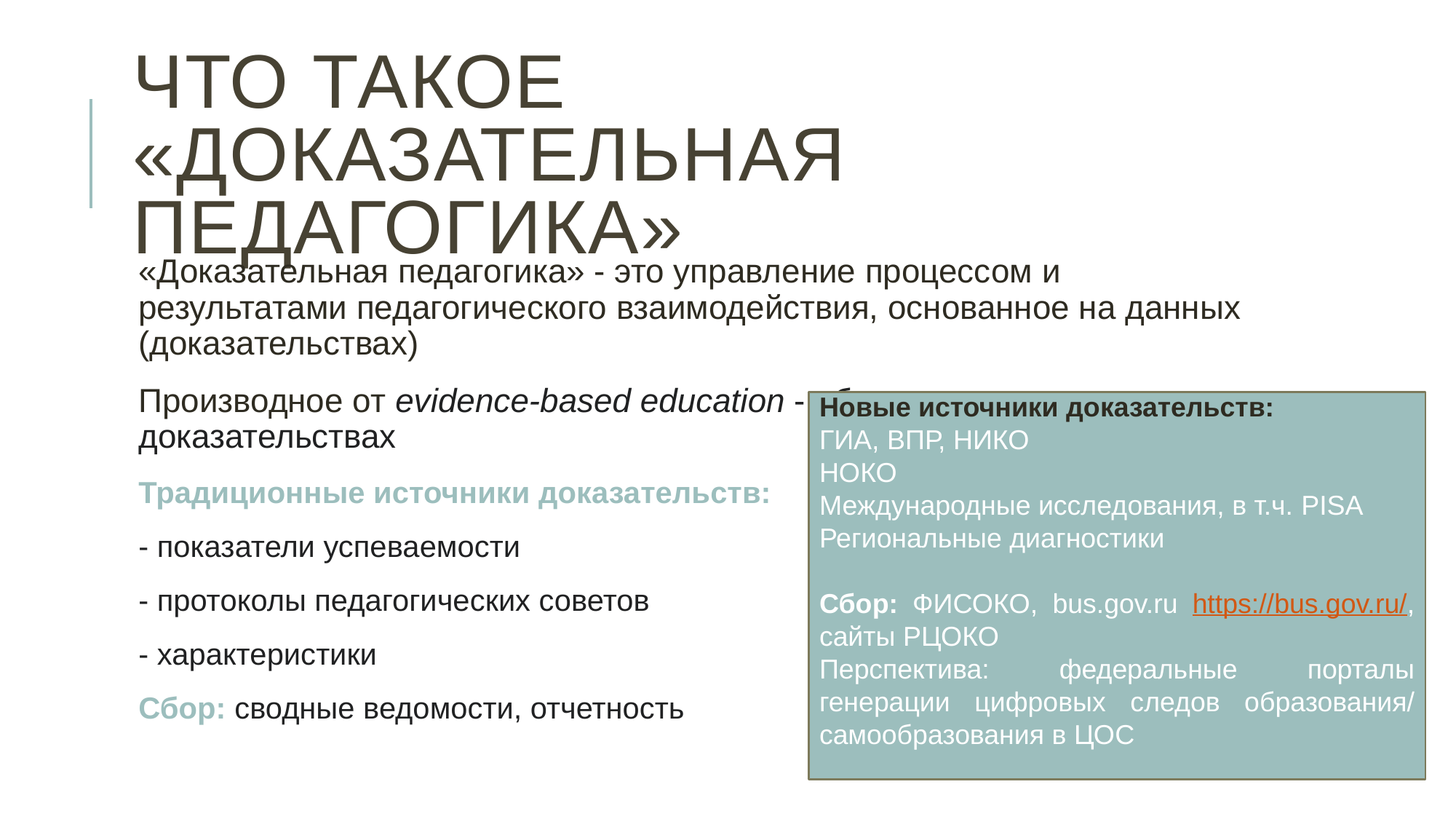

# Что такое «доказательная педагогика»
«Доказательная педагогика» - это управление процессом и результатами педагогического взаимодействия, основанное на данных (доказательствах)
Производное от evidence-based education - образование, основанное на доказательствах
Традиционные источники доказательств:
- показатели успеваемости
- протоколы педагогических советов
- характеристики
Сбор: сводные ведомости, отчетность
Новые источники доказательств:
ГИА, ВПР, НИКО
НОКО
Международные исследования, в т.ч. PISA
Региональные диагностики

Сбор: ФИСОКО, bus.gov.ru https://bus.gov.ru/, сайты РЦОКО
Перспектива: федеральные порталы генерации цифровых следов образования/ самообразования в ЦОС